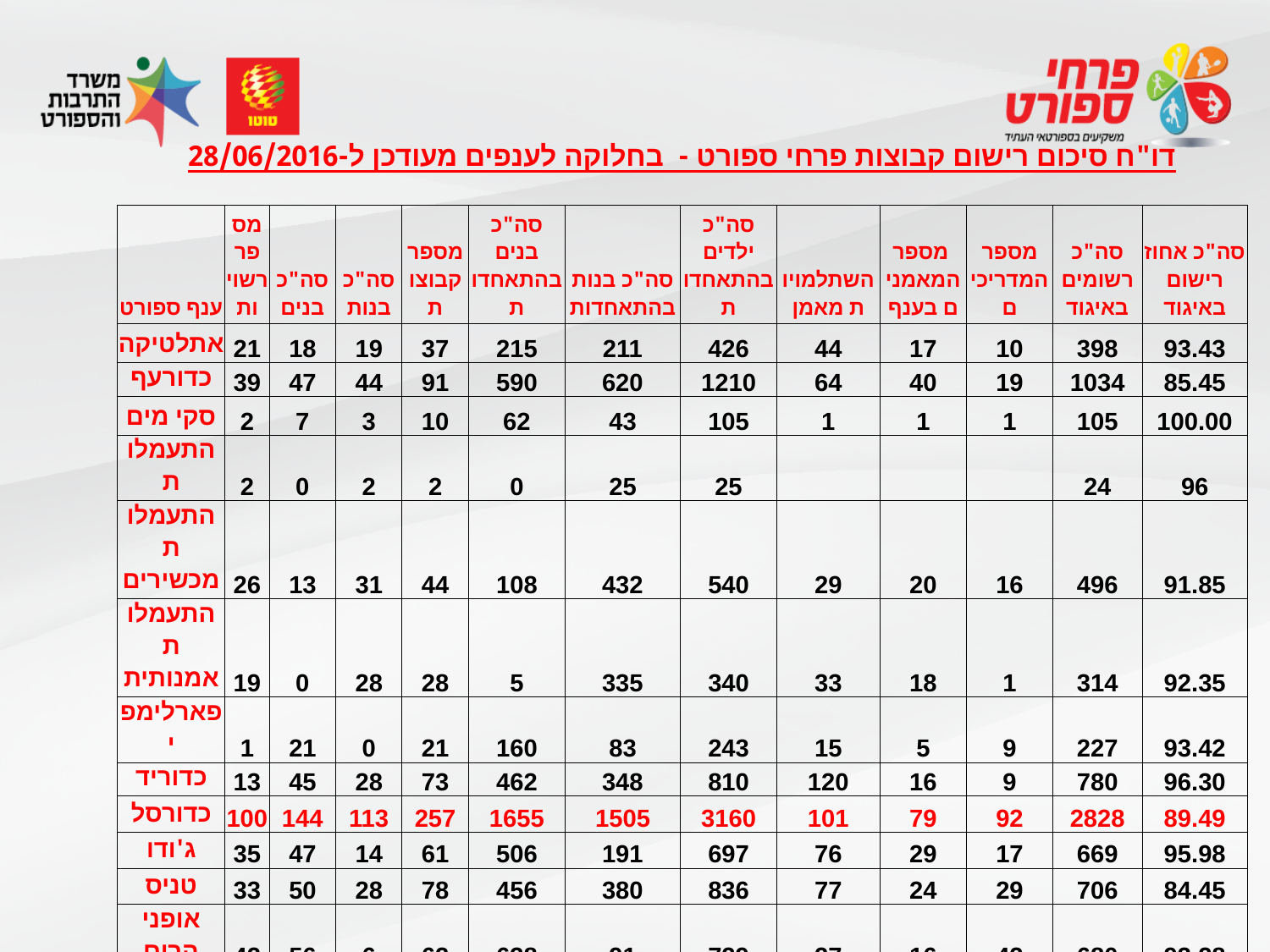

| דו"ח סיכום רישום קבוצות פרחי ספורט - בחלוקה לענפים מעודכן ל-28/06/2016 |  |  |  |  |  |  |  |  |  |  |  |  |
| --- | --- | --- | --- | --- | --- | --- | --- | --- | --- | --- | --- | --- |
|  |  |  |  |  |  |  |  |  |  |  |  |  |
| ענף ספורט | מספר רשויות | סה"כ בנים | סה"כ בנות | מספר קבוצות | סה"כ בנים בהתאחדות | סה"כ בנות בהתאחדות | סה"כ ילדים בהתאחדות | השתלמויות מאמן | מספר המאמנים בענף | מספר המדריכים | סה"כ רשומים באיגוד | סה"כ אחוז רישום באיגוד |
| אתלטיקה | 21 | 18 | 19 | 37 | 215 | 211 | 426 | 44 | 17 | 10 | 398 | 93.43 |
| כדורעף | 39 | 47 | 44 | 91 | 590 | 620 | 1210 | 64 | 40 | 19 | 1034 | 85.45 |
| סקי מים | 2 | 7 | 3 | 10 | 62 | 43 | 105 | 1 | 1 | 1 | 105 | 100.00 |
| התעמלות | 2 | 0 | 2 | 2 | 0 | 25 | 25 |  |  |  | 24 | 96 |
| התעמלות מכשירים | 26 | 13 | 31 | 44 | 108 | 432 | 540 | 29 | 20 | 16 | 496 | 91.85 |
| התעמלות אמנותית | 19 | 0 | 28 | 28 | 5 | 335 | 340 | 33 | 18 | 1 | 314 | 92.35 |
| פארלימפי | 1 | 21 | 0 | 21 | 160 | 83 | 243 | 15 | 5 | 9 | 227 | 93.42 |
| כדוריד | 13 | 45 | 28 | 73 | 462 | 348 | 810 | 120 | 16 | 9 | 780 | 96.30 |
| כדורסל | 100 | 144 | 113 | 257 | 1655 | 1505 | 3160 | 101 | 79 | 92 | 2828 | 89.49 |
| ג'ודו | 35 | 47 | 14 | 61 | 506 | 191 | 697 | 76 | 29 | 17 | 669 | 95.98 |
| טניס | 33 | 50 | 28 | 78 | 456 | 380 | 836 | 77 | 24 | 29 | 706 | 84.45 |
| אופני הרים | 42 | 56 | 6 | 62 | 638 | 91 | 729 | 27 | 16 | 42 | 680 | 93.28 |
| שחייה | 30 | 54 | 28 | 82 | 598 | 416 | 1014 | 78 | 24 | 21 | 935 | 92.21 |
| שייט | 18 | 40 | 11 | 51 | 433 | 181 | 614 | 10 | 8 | 30 | 589 | 95.93 |
| סה"כ | 381 | 542 | 355 | 897 | 5888 | 4861 | 10749 | 675 | 297 | 296 | 9785 | 91.03 |